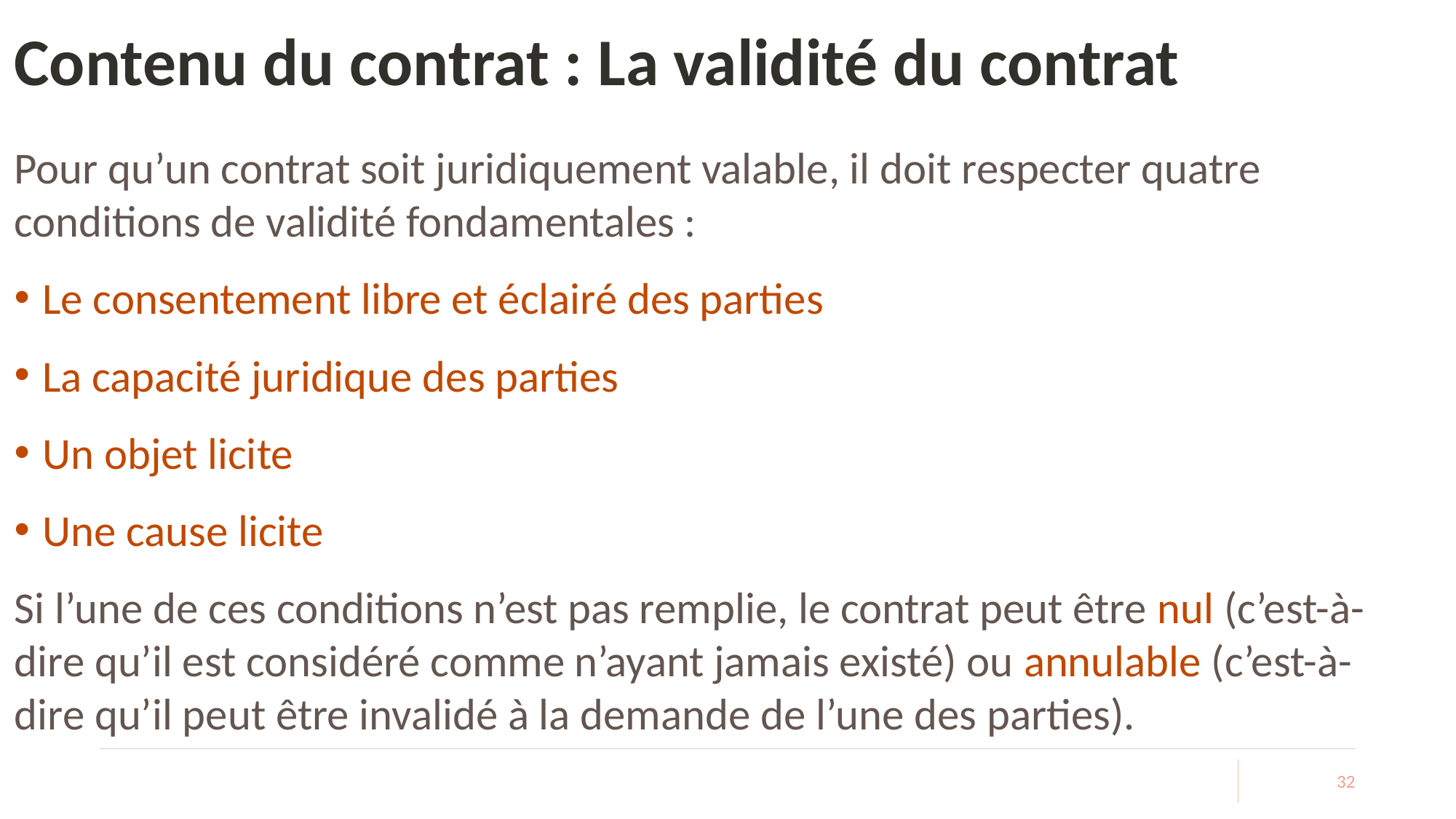

# Contenu du contrat : La validité du contrat
Pour qu’un contrat soit juridiquement valable, il doit respecter quatre conditions de validité fondamentales :
Le consentement libre et éclairé des parties
La capacité juridique des parties
Un objet licite
Une cause licite
Si l’une de ces conditions n’est pas remplie, le contrat peut être nul (c’est-à-dire qu’il est considéré comme n’ayant jamais existé) ou annulable (c’est-à-dire qu’il peut être invalidé à la demande de l’une des parties).

32